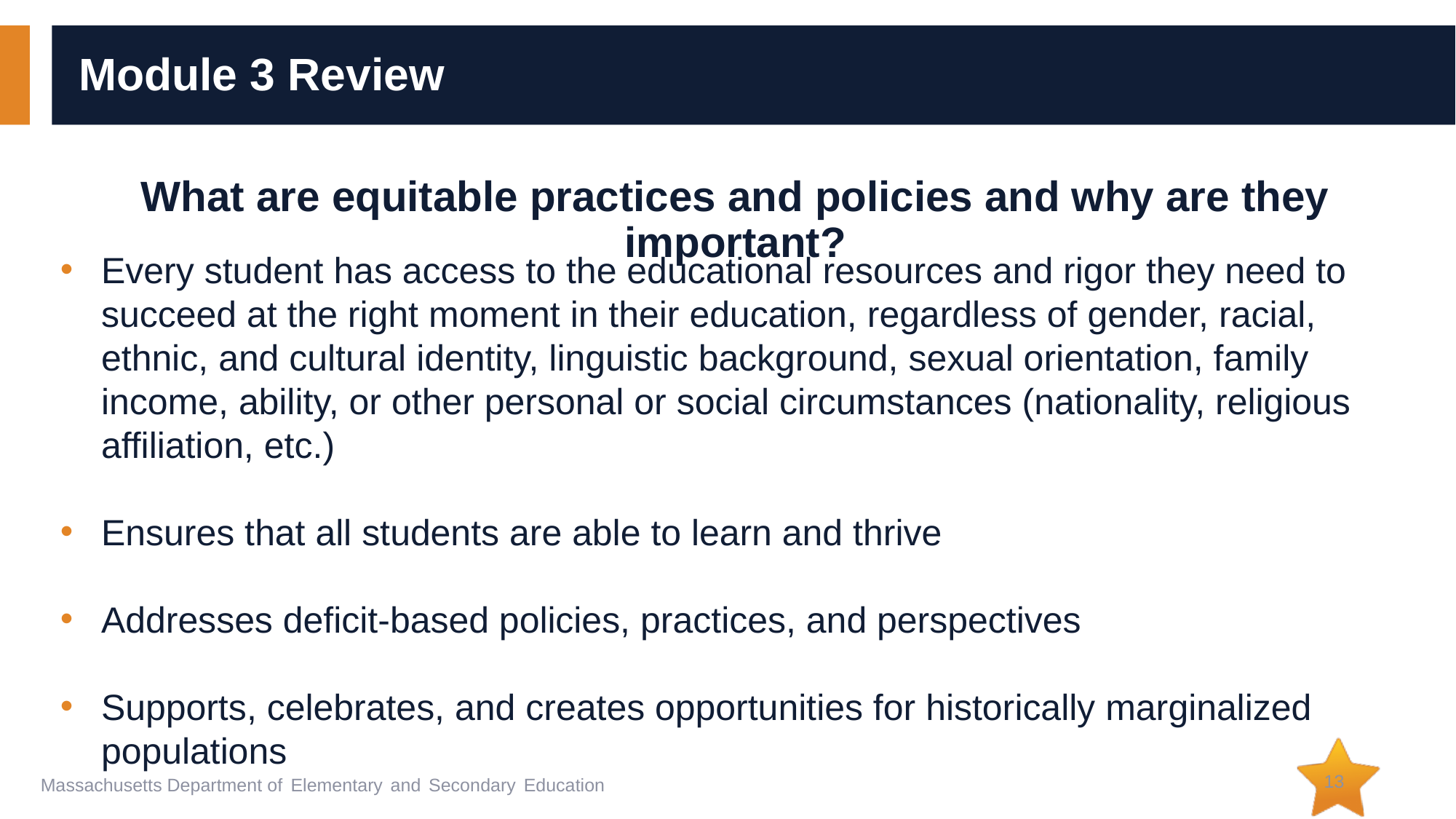

# Module 3 Review
What are equitable practices and policies and why are they important?
Every student has access to the educational resources and rigor they need to succeed at the right moment in their education, regardless of gender, racial, ethnic, and cultural identity, linguistic background, sexual orientation, family income, ability, or other personal or social circumstances (nationality, religious affiliation, etc.)

Ensures that all students are able to learn and thrive

Addresses deficit-based policies, practices, and perspectives

Supports, celebrates, and creates opportunities for historically marginalized populations
13